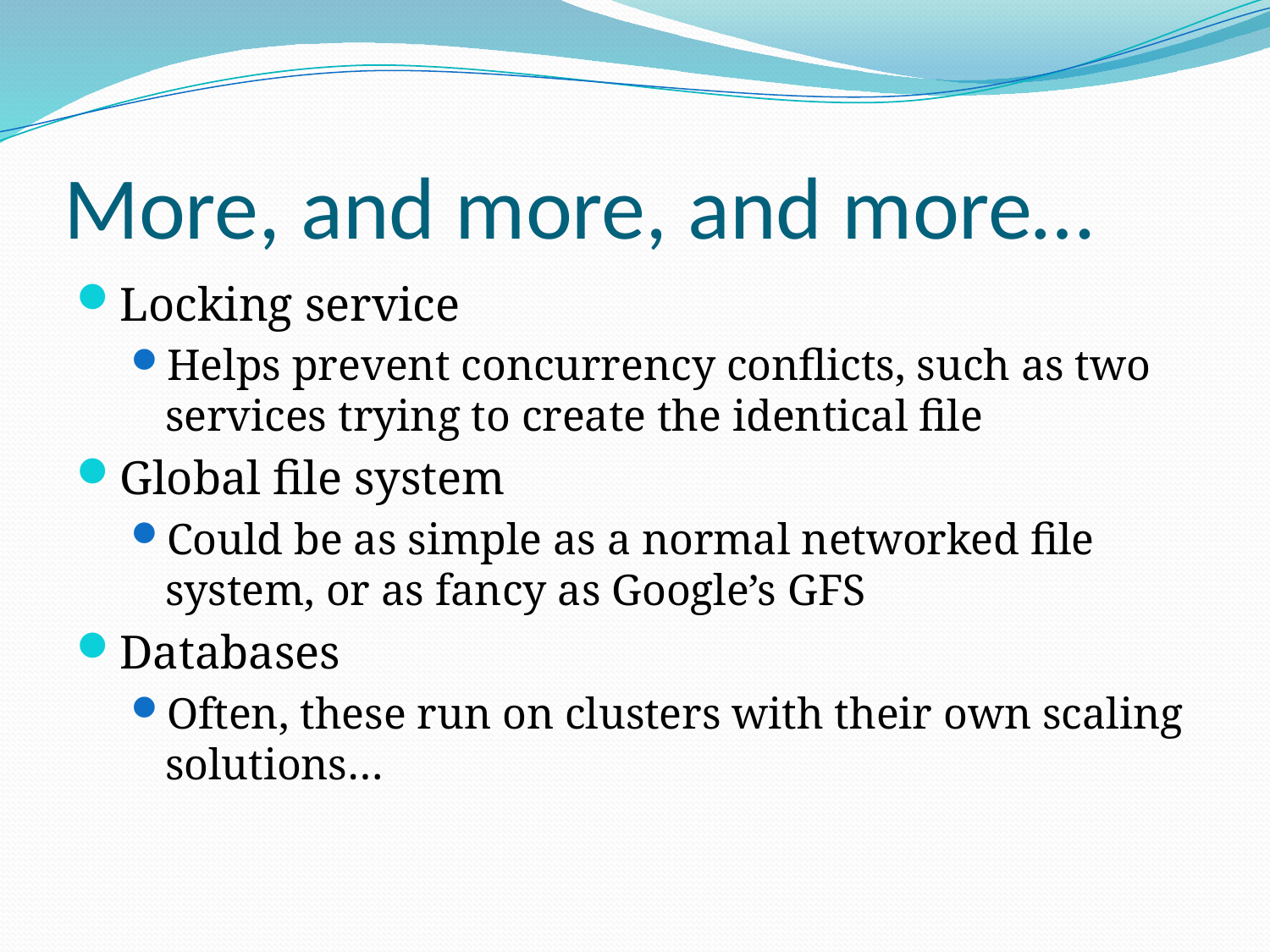

# More, and more, and more…
Locking service
Helps prevent concurrency conflicts, such as two services trying to create the identical file
Global file system
Could be as simple as a normal networked file system, or as fancy as Google’s GFS
Databases
Often, these run on clusters with their own scaling solutions…